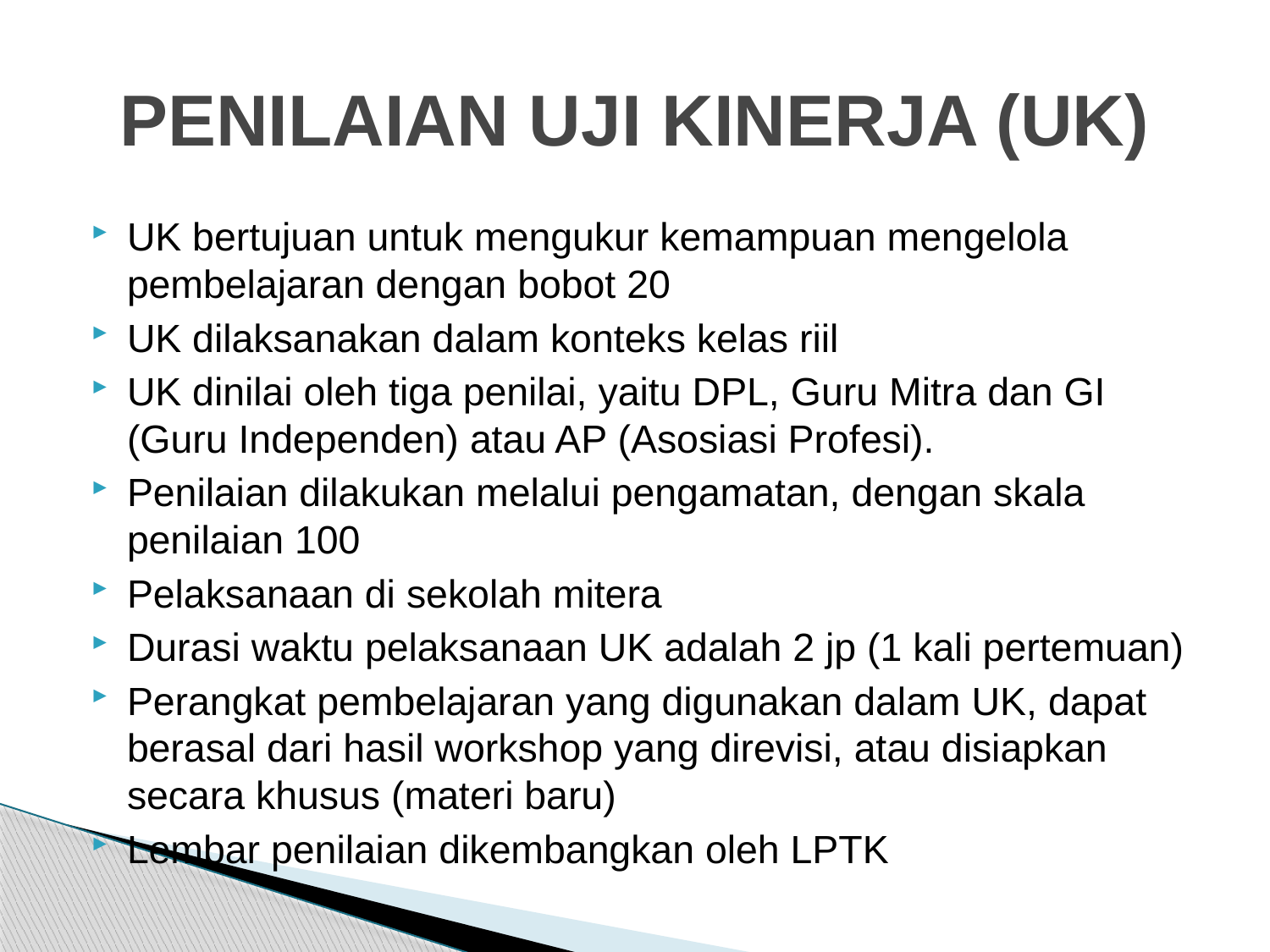

# PENILAIAN UJI KINERJA (UK)
UK bertujuan untuk mengukur kemampuan mengelola pembelajaran dengan bobot 20
UK dilaksanakan dalam konteks kelas riil
UK dinilai oleh tiga penilai, yaitu DPL, Guru Mitra dan GI (Guru Independen) atau AP (Asosiasi Profesi).
Penilaian dilakukan melalui pengamatan, dengan skala penilaian 100
Pelaksanaan di sekolah mitera
Durasi waktu pelaksanaan UK adalah 2 jp (1 kali pertemuan)
Perangkat pembelajaran yang digunakan dalam UK, dapat berasal dari hasil workshop yang direvisi, atau disiapkan secara khusus (materi baru)
Lembar penilaian dikembangkan oleh LPTK